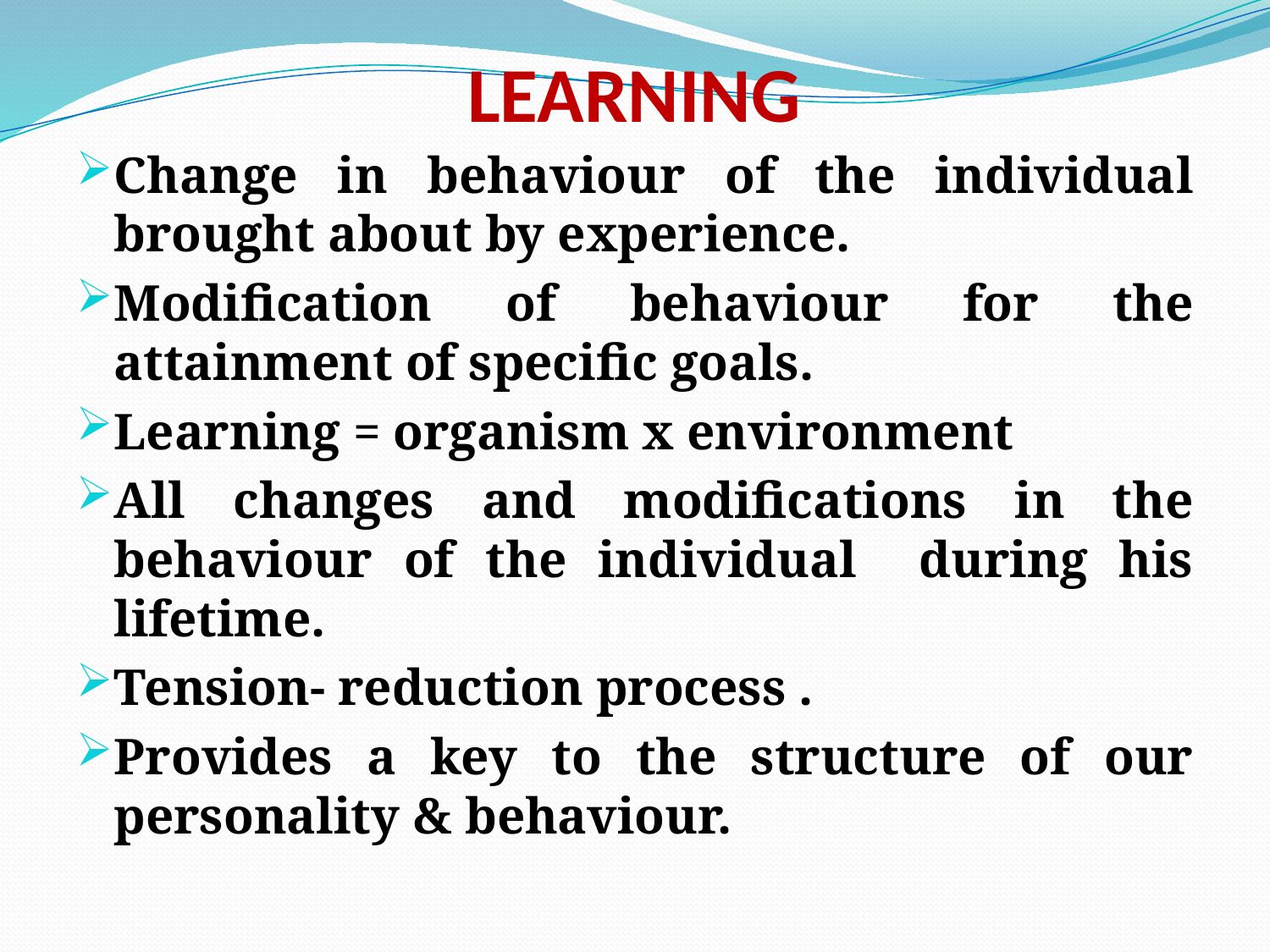

# LEARNING
Change in behaviour of the individual brought about by experience.
Modification of behaviour for the attainment of specific goals.
Learning = organism x environment
All changes and modifications in the behaviour of the individual  during his lifetime.
Tension- reduction process .
Provides a key to the structure of our personality & behaviour.